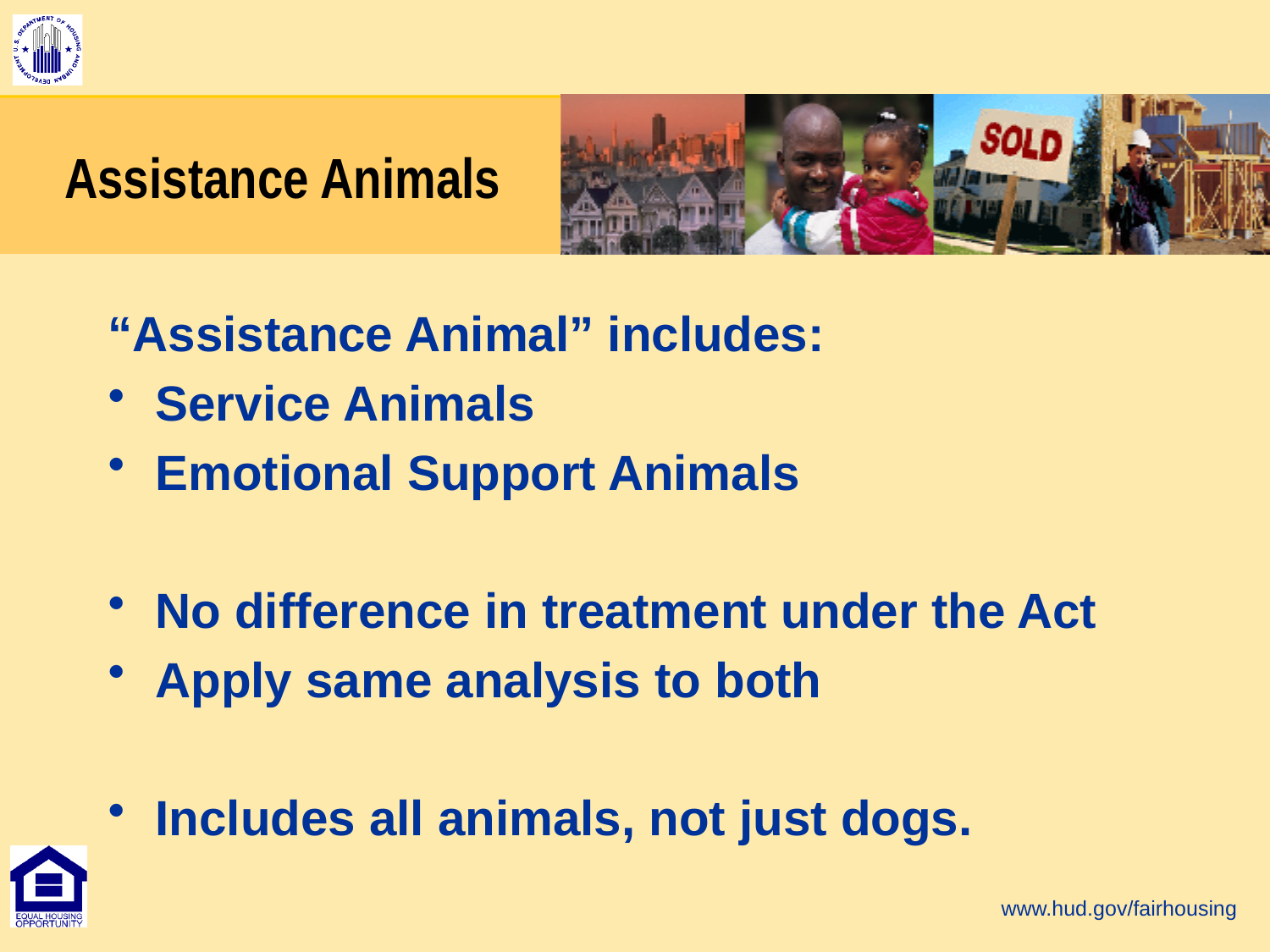

# Assistance Animals
“Assistance Animal” includes:
Service Animals
Emotional Support Animals

No difference in treatment under the Act
Apply same analysis to both

Includes all animals, not just dogs.